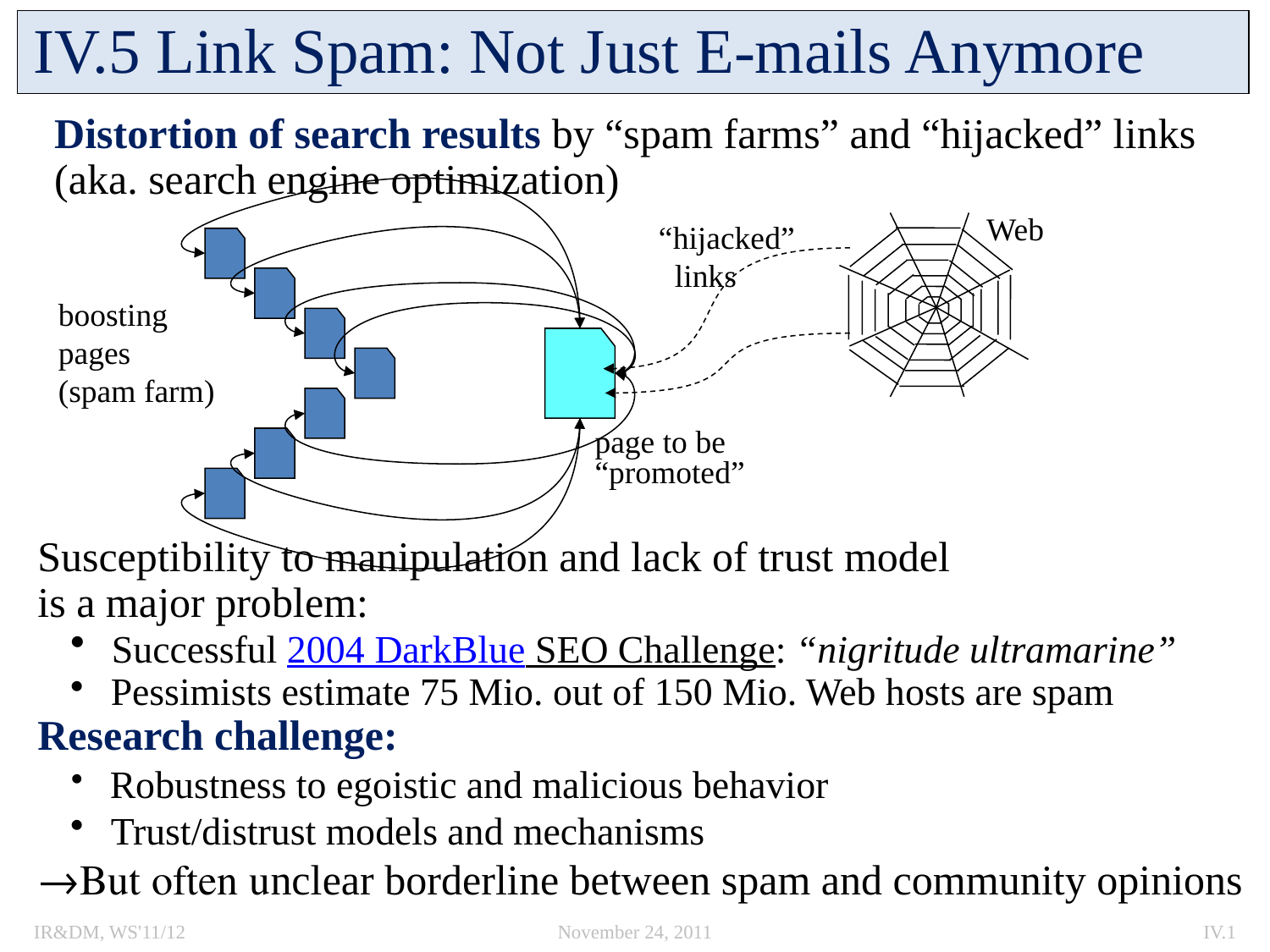

# IV.5 Link Spam: Not Just E-mails Anymore

Distortion of search results by “spam farms” and “hijacked” links
(aka. search engine optimization)
Web
“hijacked”
  links

boosting
pages
(spam farm)

page to be
“promoted”

Susceptibility to manipulation and lack of trust model
is a major problem:
 Successful 2004 DarkBlue SEO Challenge: “nigritude ultramarine”
 Pessimists estimate 75 Mio. out of 150 Mio. Web hosts are spam
Research challenge:
 Robustness to egoistic and malicious behavior
 Trust/distrust models and mechanisms
→But often unclear borderline between spam and community opinions
IR&DM, WS'11/12
November 24, 2011
IV.1